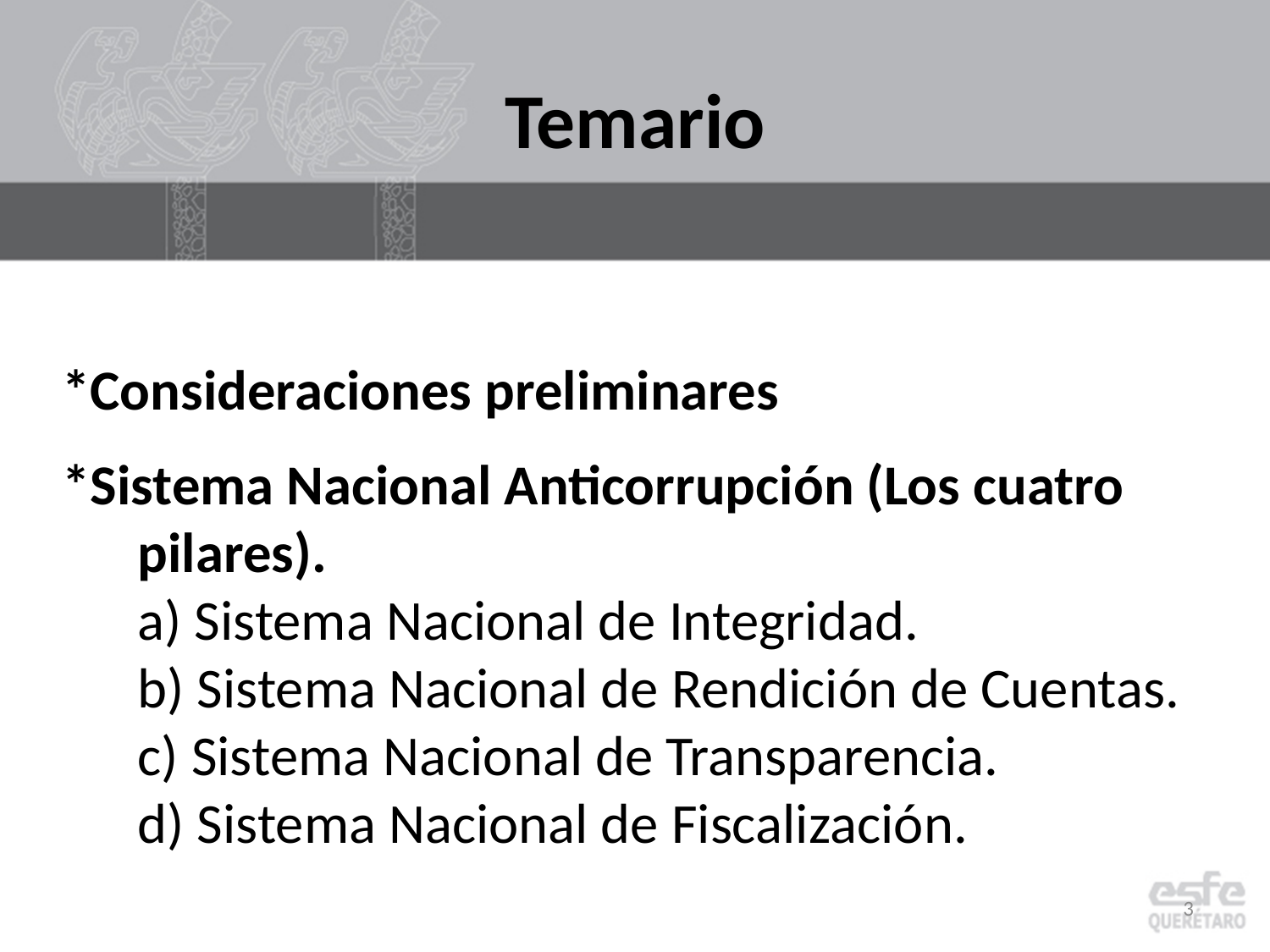

# Temario

*Consideraciones preliminares

*Sistema Nacional Anticorrupción (Los cuatro pilares).
	a) Sistema Nacional de Integridad.
	b) Sistema Nacional de Rendición de Cuentas.
	c) Sistema Nacional de Transparencia.
	d) Sistema Nacional de Fiscalización.

3